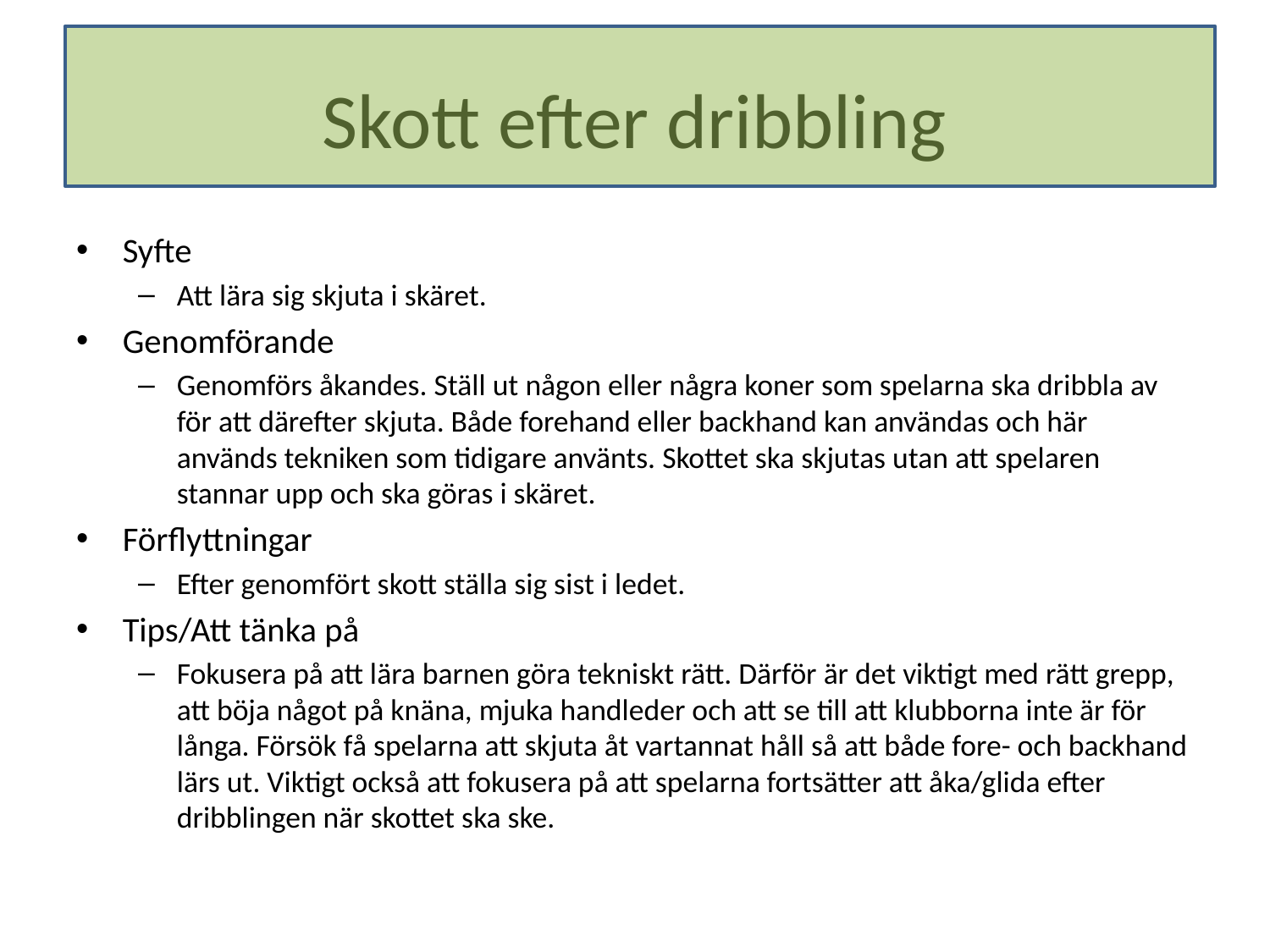

# Skott efter dribbling
Syfte
Att lära sig skjuta i skäret.
Genomförande
Genomförs åkandes. Ställ ut någon eller några koner som spelarna ska dribbla av för att därefter skjuta. Både forehand eller backhand kan användas och här används tekniken som tidigare använts. Skottet ska skjutas utan att spelaren stannar upp och ska göras i skäret.
Förflyttningar
Efter genomfört skott ställa sig sist i ledet.
Tips/Att tänka på
Fokusera på att lära barnen göra tekniskt rätt. Därför är det viktigt med rätt grepp, att böja något på knäna, mjuka handleder och att se till att klubborna inte är för långa. Försök få spelarna att skjuta åt vartannat håll så att både fore- och backhand lärs ut. Viktigt också att fokusera på att spelarna fortsätter att åka/glida efter dribblingen när skottet ska ske.